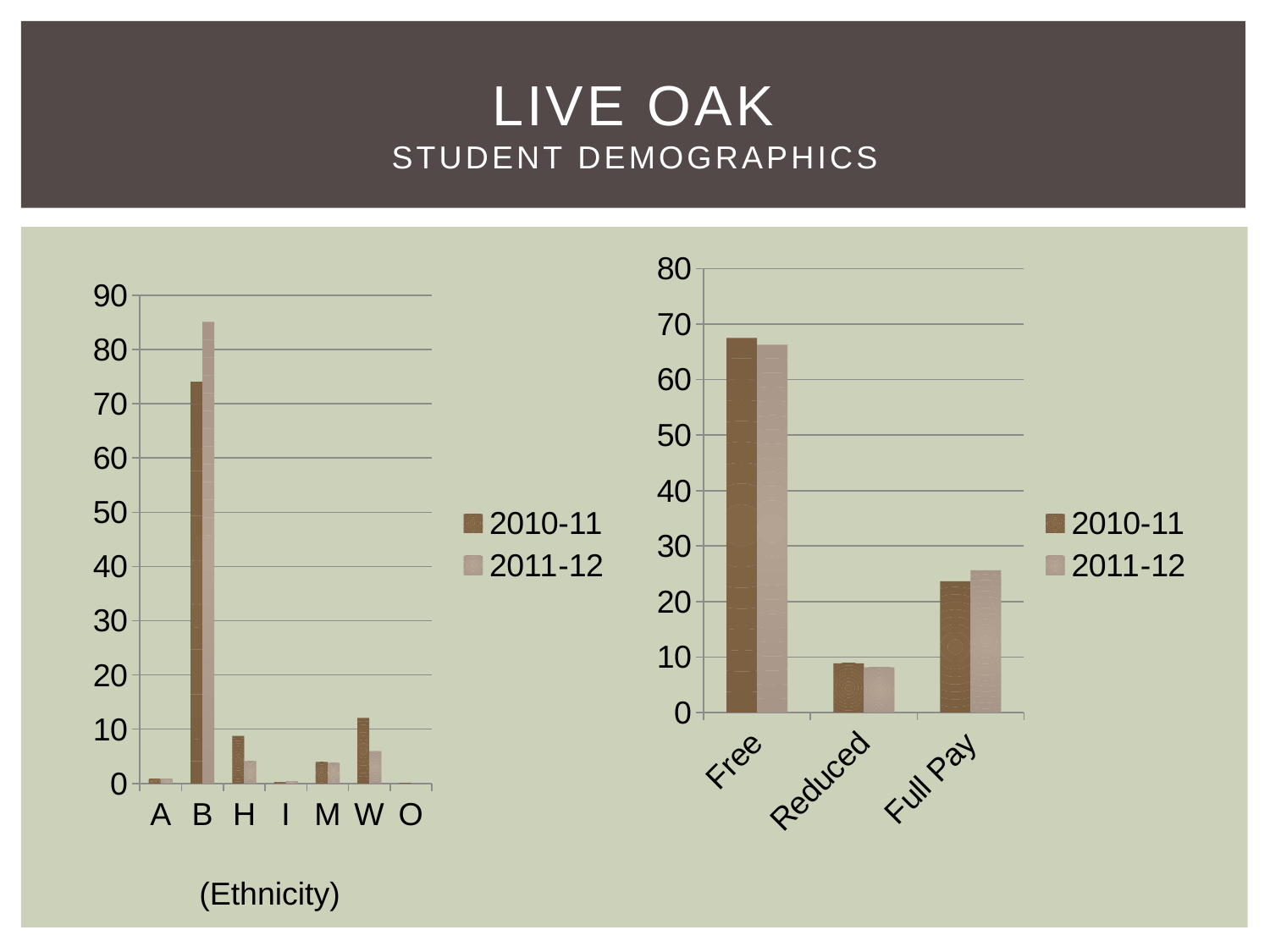

# LIVE OAK Student Demographics

### Chart

| Category | 2010-11 | 2011-12 |
|---|---|---|
| A | 0.81 | 0.76 |
| B | 74.07 | 85.08 |
| H | 8.75 | 4.11 |
| I | 0.24 | 0.32 |
| M | 3.97 | 3.78 |
| W | 12.07 | 5.95 |
| O | 0.09 | 0.0 |

### Chart

| Category | 2010-11 | 2011-12 |
|---|---|---|
| Free | 67.5 | 66.27 |
| Reduced | 8.84 | 8.11 |
| Full Pay | 23.66 | 25.62 |
(Ethnicity)